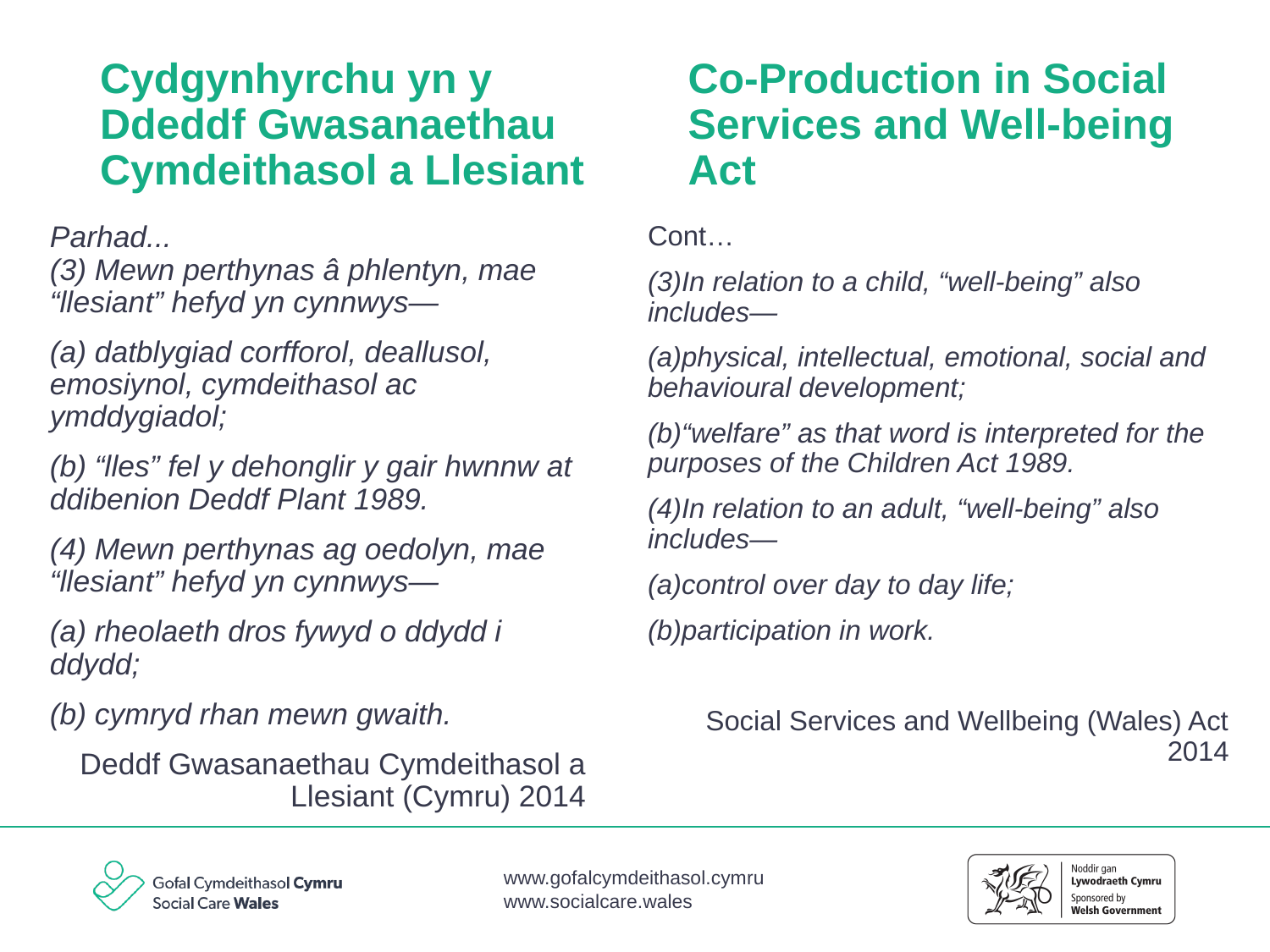

Co-Production in Social Services and Well-being Act
# Cydgynhyrchu yn y Ddeddf Gwasanaethau Cymdeithasol a Llesiant
Parhad...
(3) Mewn perthynas â phlentyn, mae “llesiant” hefyd yn cynnwys—
(a) datblygiad corfforol, deallusol, emosiynol, cymdeithasol ac ymddygiadol;
(b) “lles” fel y dehonglir y gair hwnnw at ddibenion Deddf Plant 1989.
(4) Mewn perthynas ag oedolyn, mae “llesiant” hefyd yn cynnwys—
(a) rheolaeth dros fywyd o ddydd i ddydd;
(b) cymryd rhan mewn gwaith.
Deddf Gwasanaethau Cymdeithasol a Llesiant (Cymru) 2014

Cont…
(3)In relation to a child, “well-being” also includes—
(a)physical, intellectual, emotional, social and behavioural development;
(b)“welfare” as that word is interpreted for the purposes of the Children Act 1989.
(4)In relation to an adult, “well-being” also includes—
(a)control over day to day life;
(b)participation in work.

Social Services and Wellbeing (Wales) Act 2014